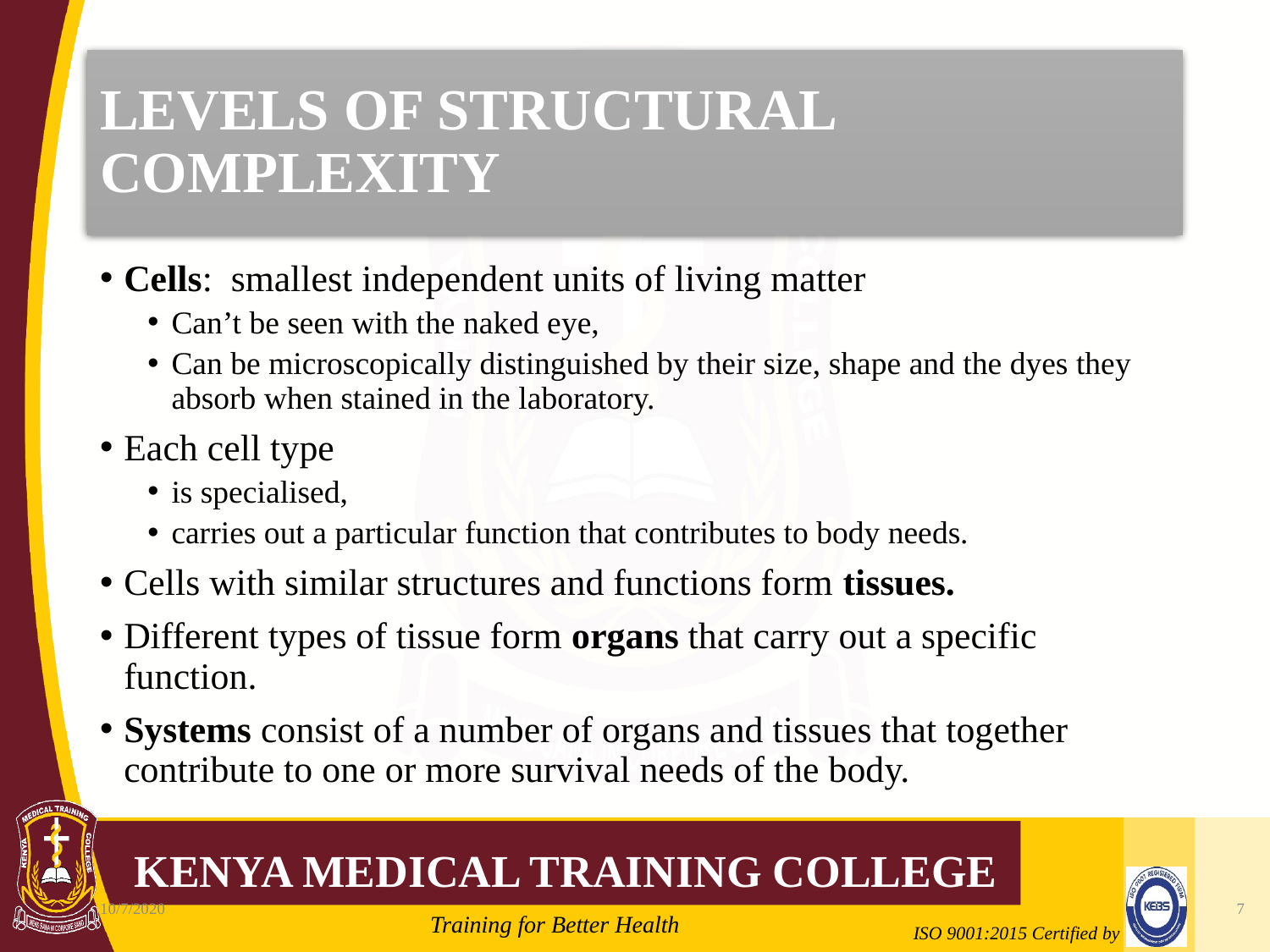

# LEVELS OF STRUCTURAL COMPLEXITY
Cells:  smallest independent units of living matter
Can’t be seen with the naked eye,
Can be microscopically distinguished by their size, shape and the dyes they absorb when stained in the laboratory.
Each cell type
is specialised,
carries out a particular function that contributes to body needs.
Cells with similar structures and functions form tissues.
Different types of tissue form organs that carry out a specific function.
Systems consist of a number of organs and tissues that together contribute to one or more survival needs of the body.
10/7/2020
7